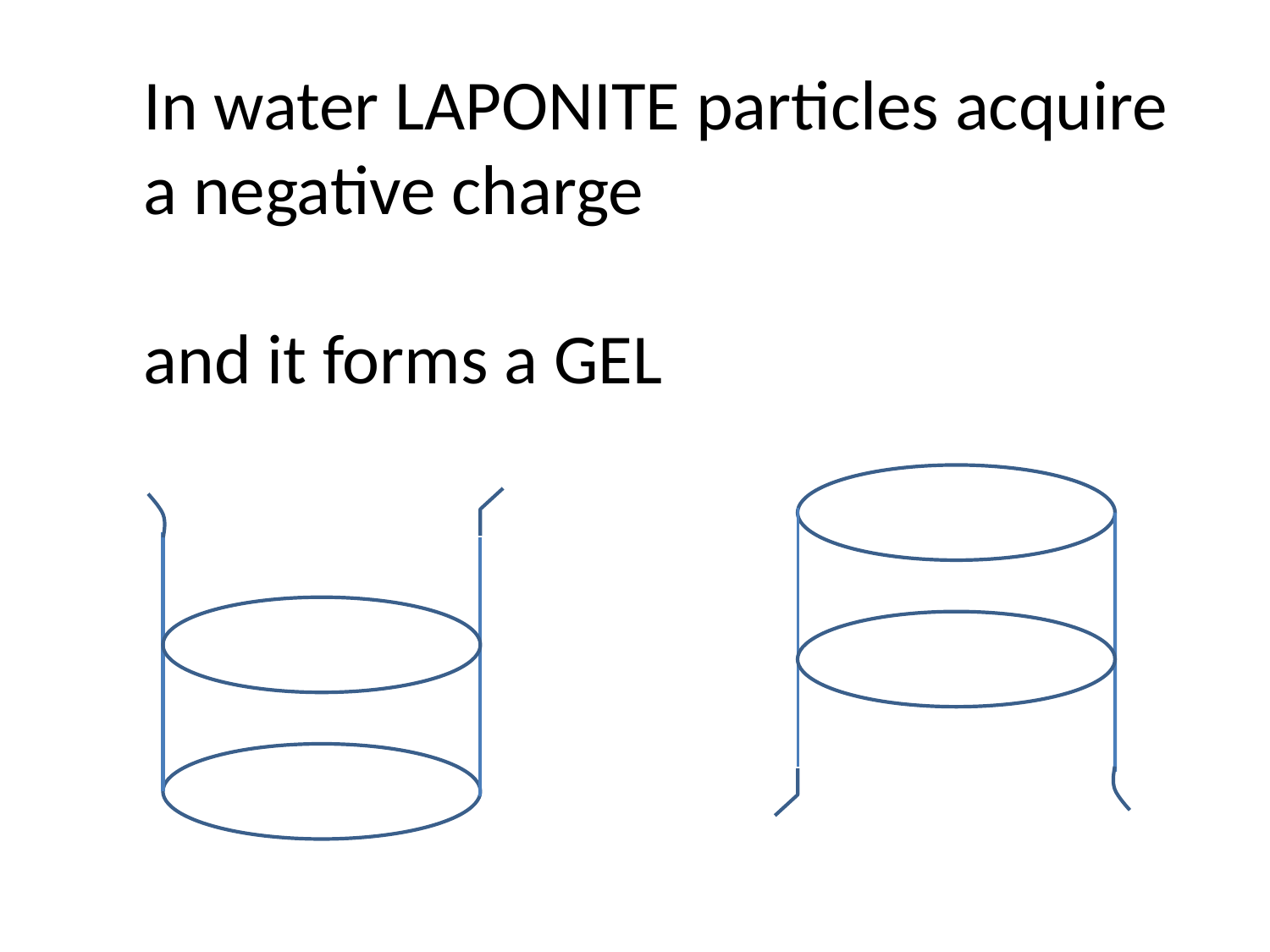

In water LAPONITE particles acquire
a negative charge

and it forms a GEL